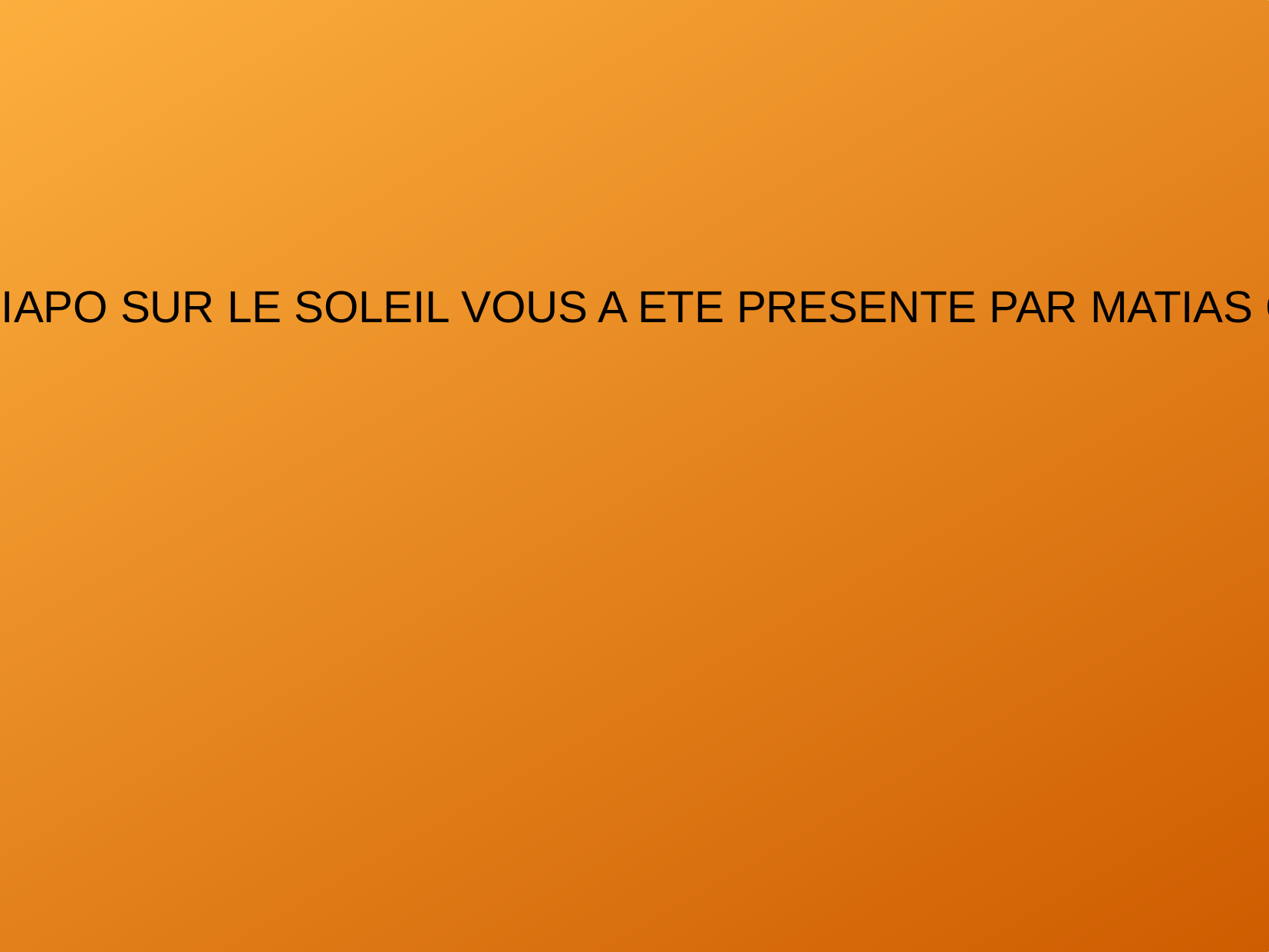

CETTE DIAPO SUR LE SOLEIL VOUS A ETE PRESENTE PAR MATIAS CASAL